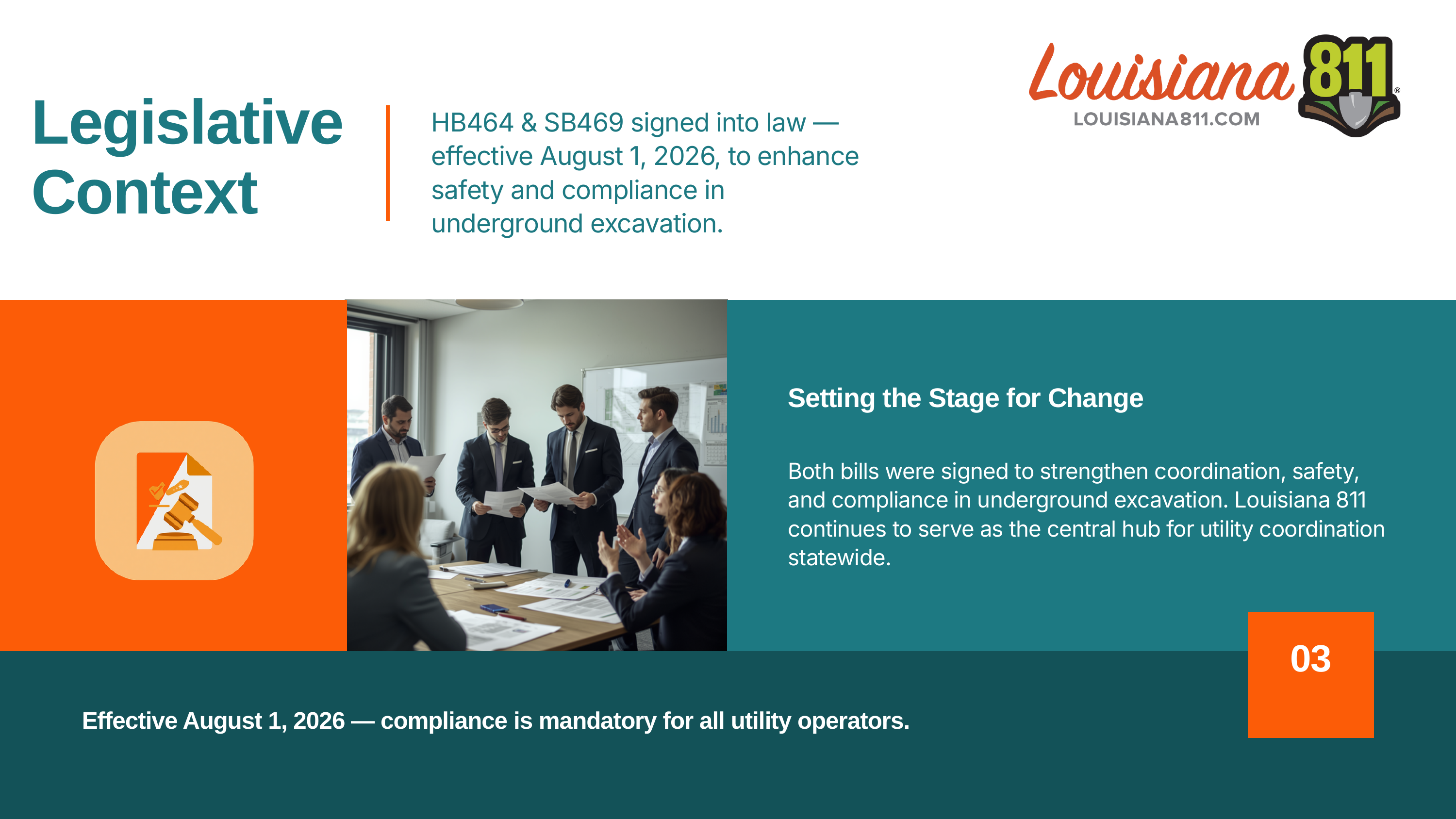

Legislative Context
HB464 & SB469 signed into law — effective August 1, 2026, to enhance safety and compliance in underground excavation.

Setting the Stage for Change

Both bills were signed to strengthen coordination, safety, and compliance in underground excavation. Louisiana 811 continues to serve as the central hub for utility coordination statewide.

03

Effective August 1, 2026 — compliance is mandatory for all utility operators.